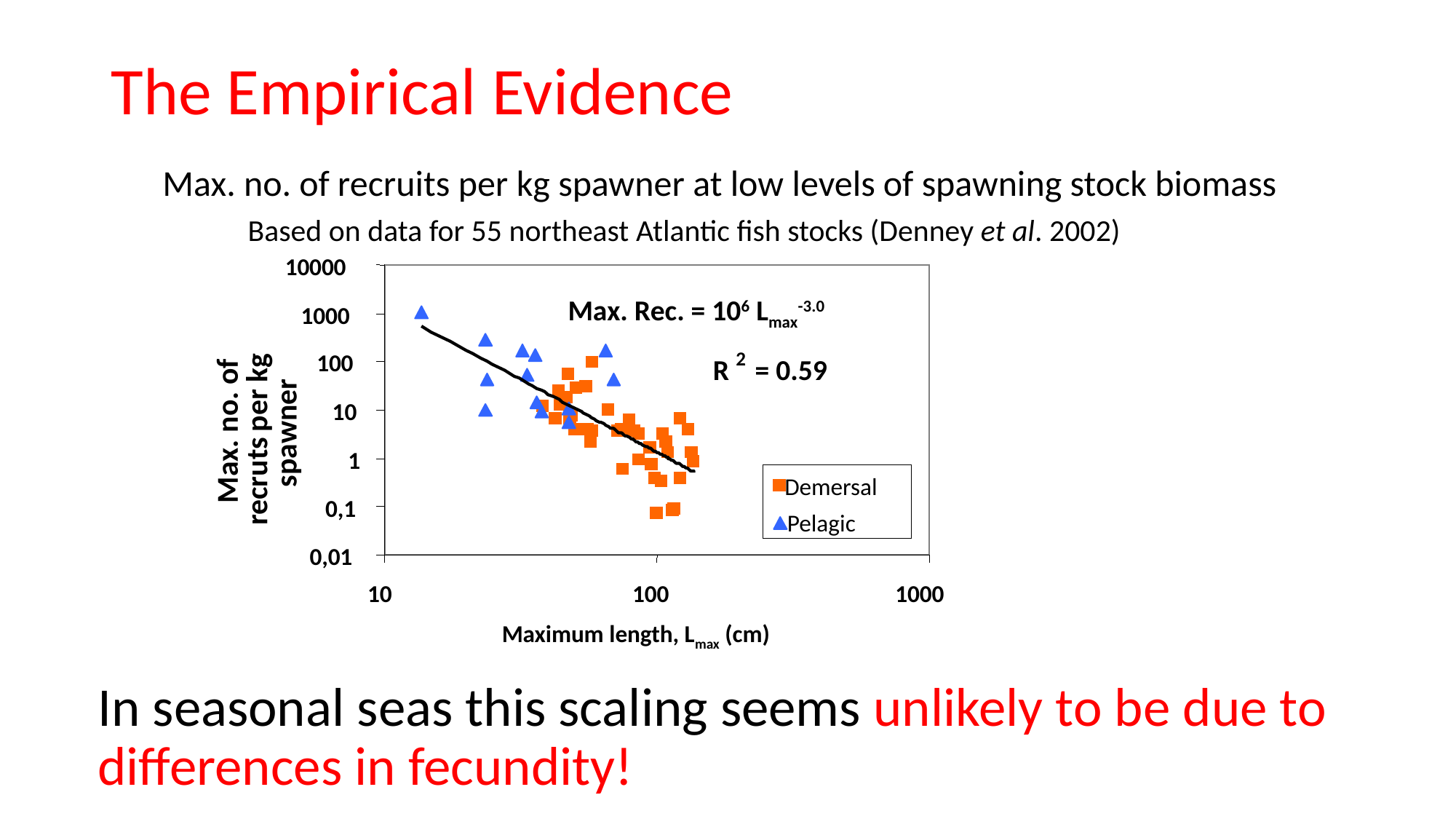

# The Empirical Evidence

Max. no. of recruits per kg spawner at low levels of spawning stock biomass
Based on data for 55 northeast Atlantic fish stocks (Denney et al. 2002)

10000

Max. Rec. = 106 Lmax-3.0
1000

2
100

R
 = 0.59

10

Max. no. of

spawner
recruts per kg

1

Demersal

0,1

Pelagic

0,01

10
100
1000
Maximum length, Lmax (cm)
In seasonal seas this scaling seems unlikely to be due to differences in fecundity!